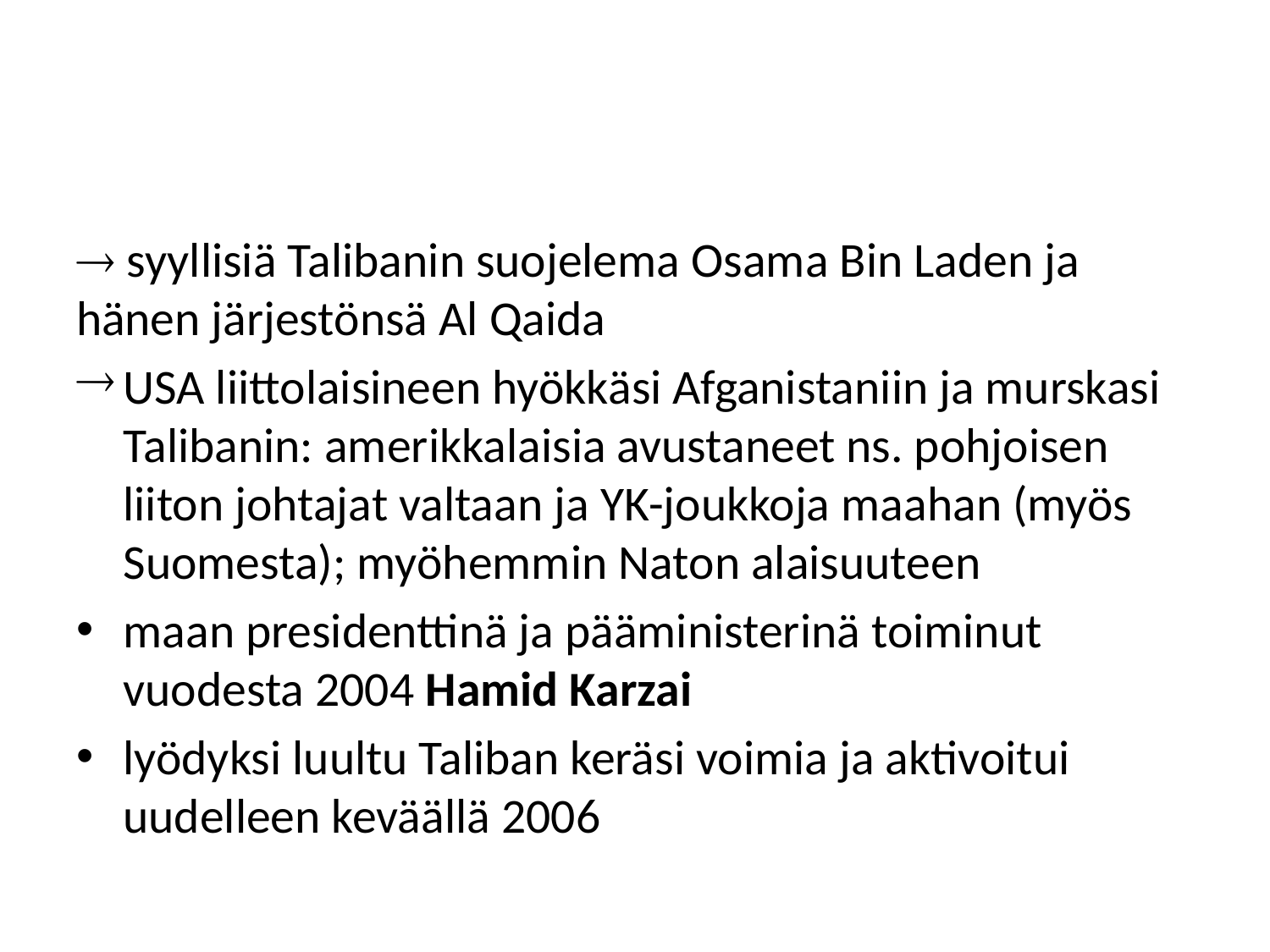

#
→ syyllisiä Talibanin suojelema Osama Bin Laden ja hänen järjestönsä Al Qaida
USA liittolaisineen hyökkäsi Afganistaniin ja murskasi Talibanin: amerikkalaisia avustaneet ns. pohjoisen liiton johtajat valtaan ja YK-joukkoja maahan (myös Suomesta); myöhemmin Naton alaisuuteen
maan presidenttinä ja pääministerinä toiminut vuodesta 2004 Hamid Karzai
lyödyksi luultu Taliban keräsi voimia ja aktivoitui uudelleen keväällä 2006